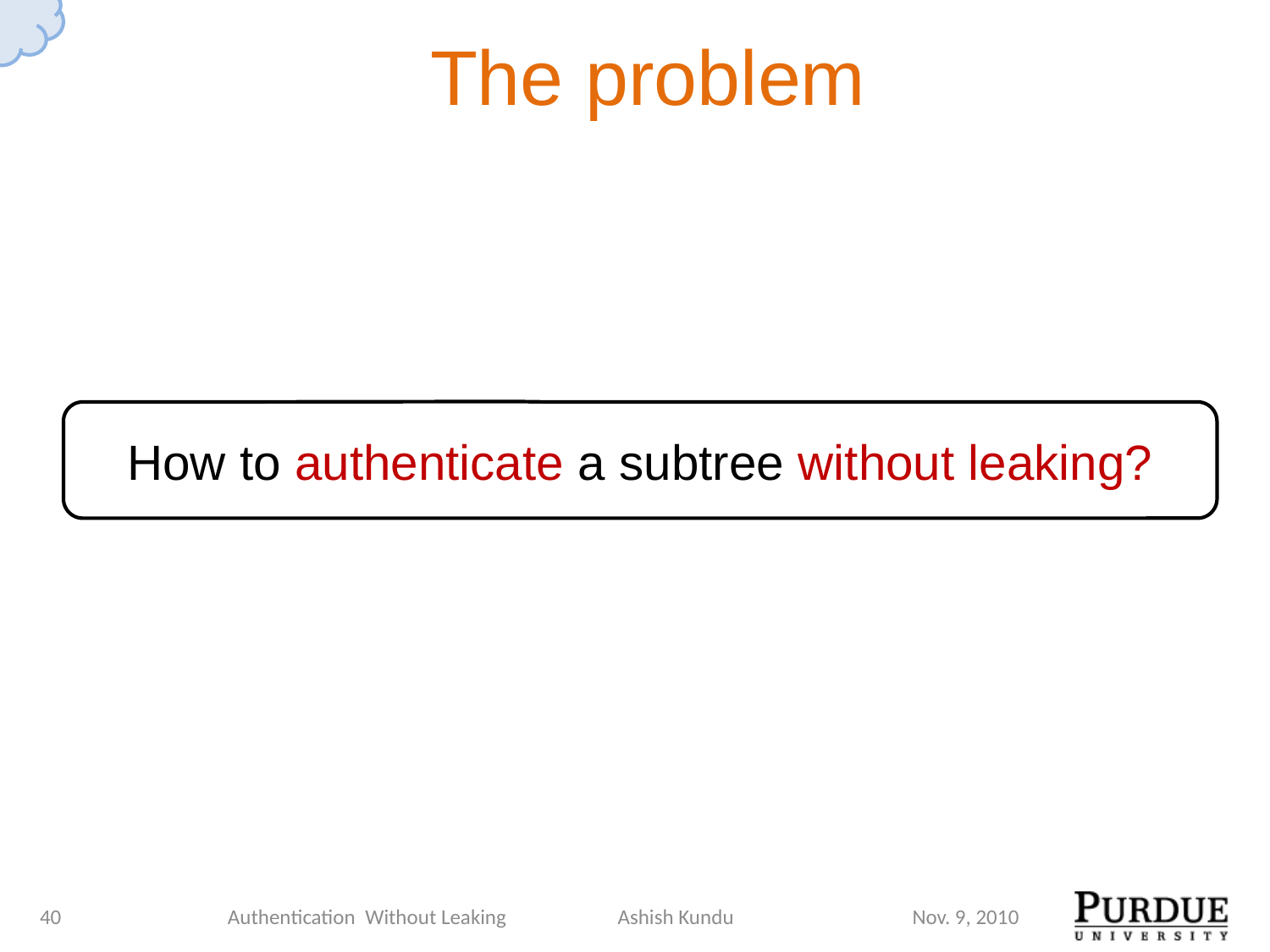

# The problem

How to authenticate a subtree without leaking?
40